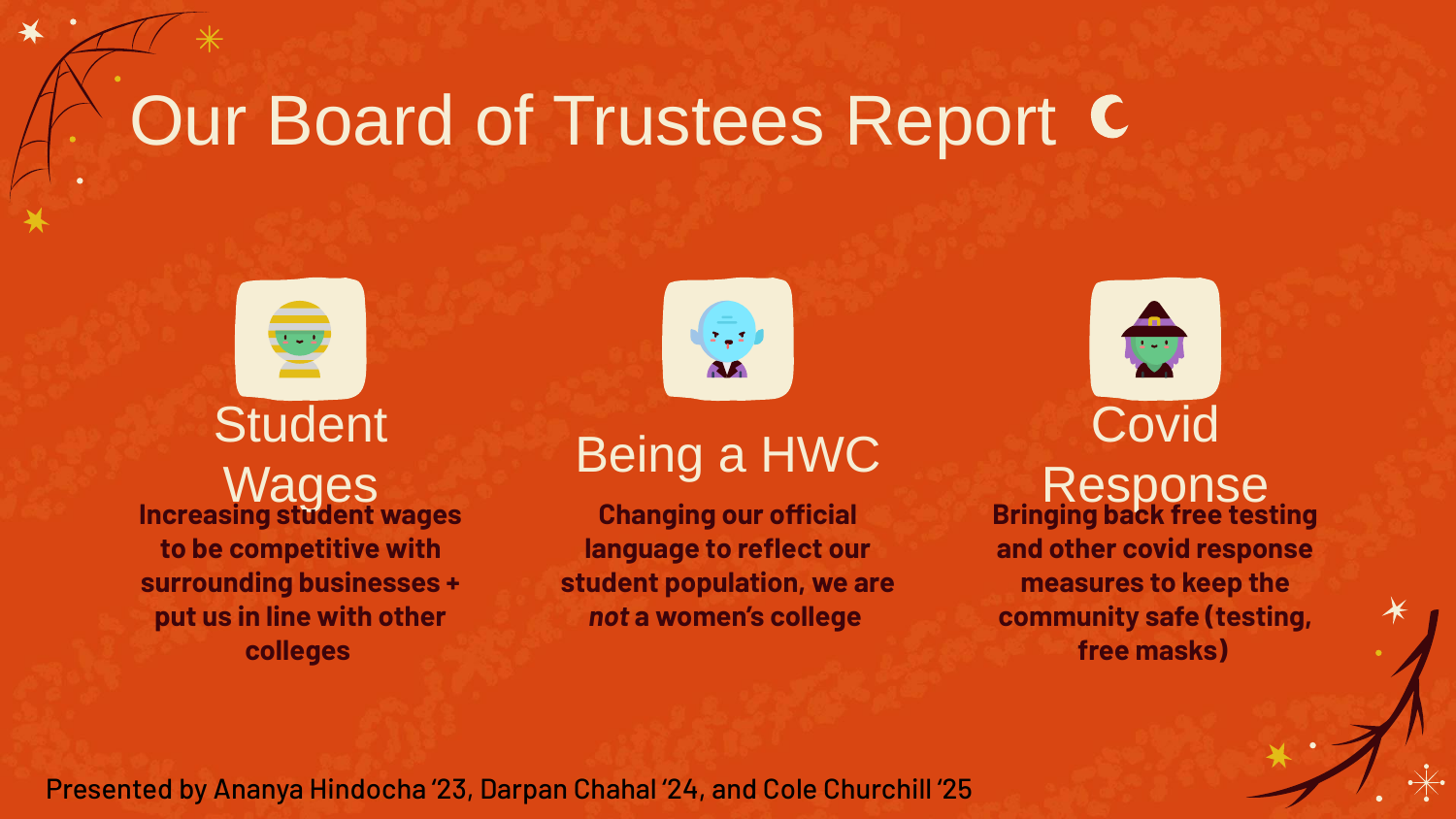

Our Board of Trustees Report

# Student Wages
Being a HWC
Covid Response
Increasing student wages to be competitive with surrounding businesses + put us in line with other colleges

Changing our official language to reflect our student population, we are not a women’s college

Bringing back free testing and other covid response measures to keep the community safe (testing, free masks)

Presented by Ananya Hindocha ‘23, Darpan Chahal ‘24, and Cole Churchill ‘25